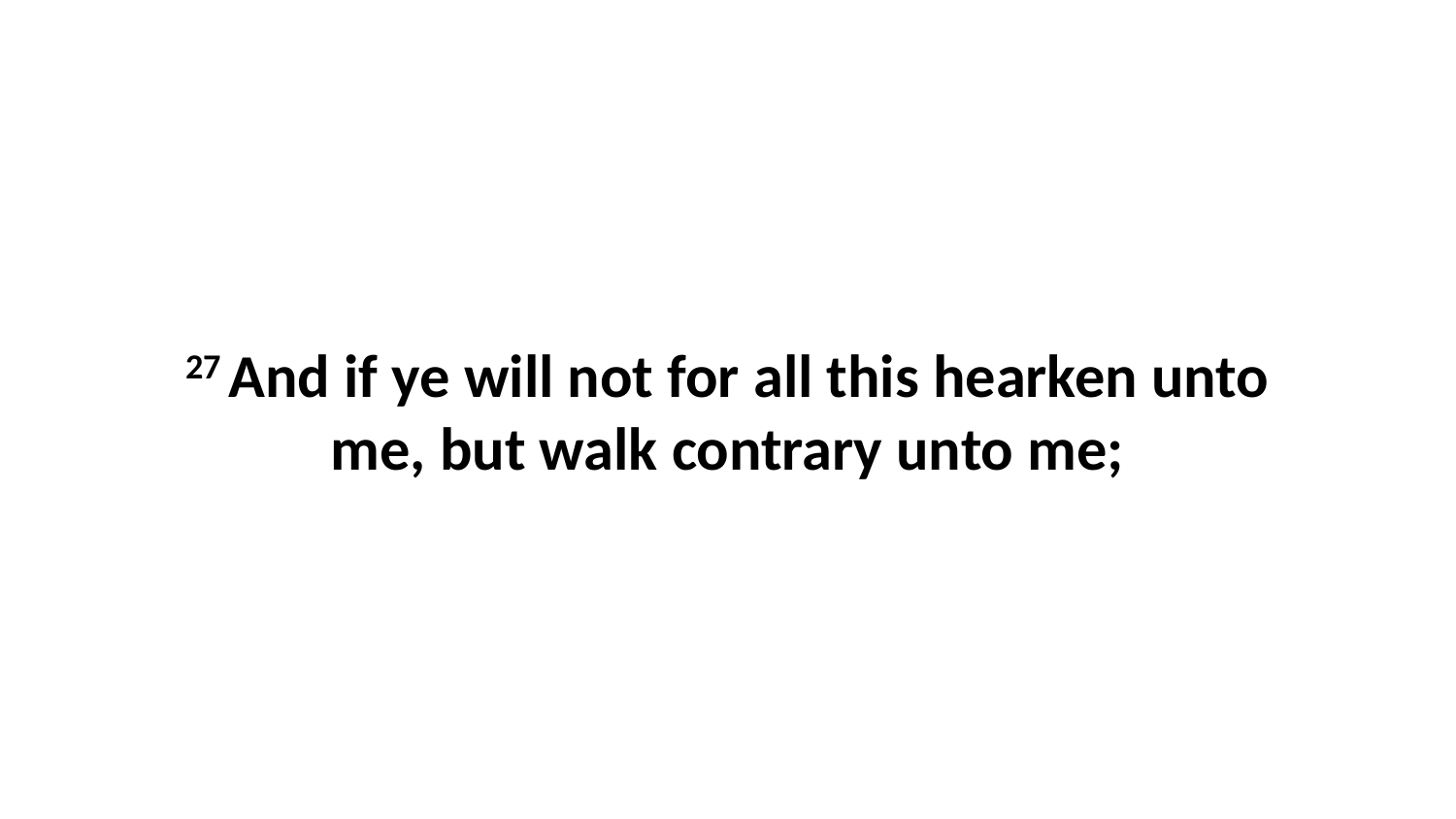

27 And if ye will not for all this hearken unto me, but walk contrary unto me;